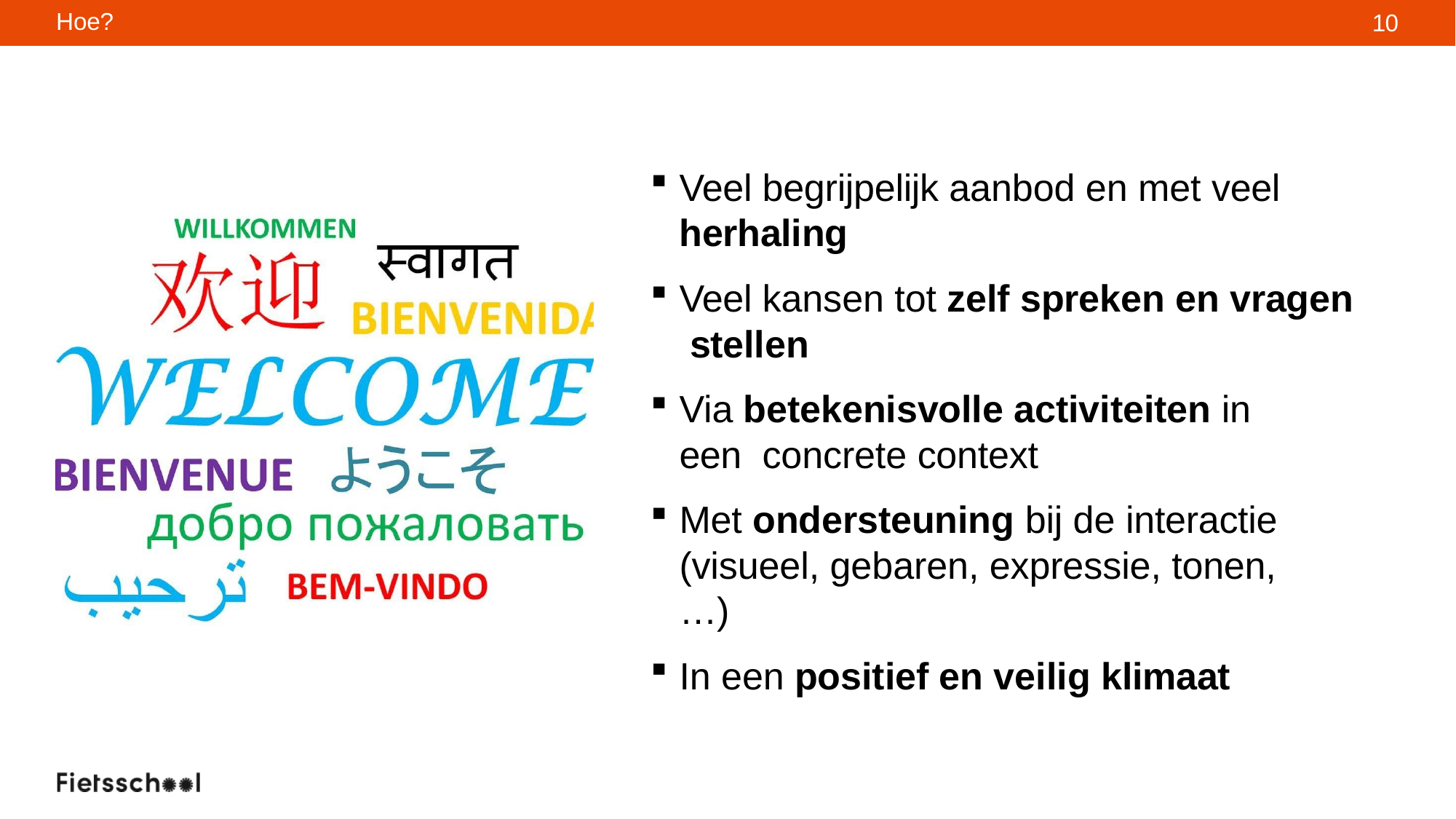

Hoe?
10
Veel begrijpelijk aanbod en met veel
herhaling
Veel kansen tot zelf spreken en vragen  stellen
Via betekenisvolle activiteiten in een  concrete context
Met ondersteuning bij de interactie  (visueel, gebaren, expressie, tonen,…)
In een positief en veilig klimaat